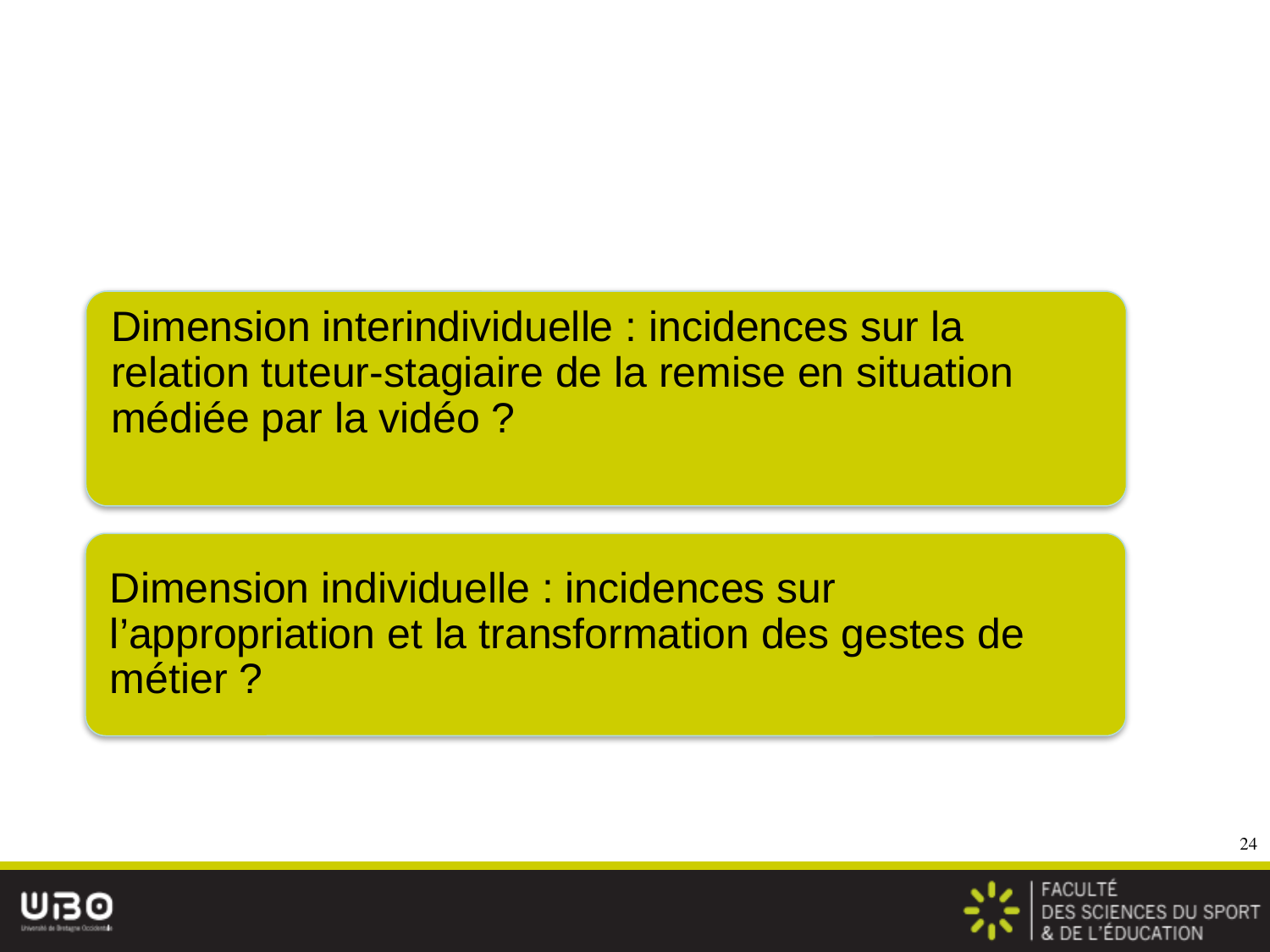

#
Dimension interindividuelle : incidences sur la relation tuteur-stagiaire de la remise en situation médiée par la vidéo ?
Dimension individuelle : incidences sur l’appropriation et la transformation des gestes de métier ?